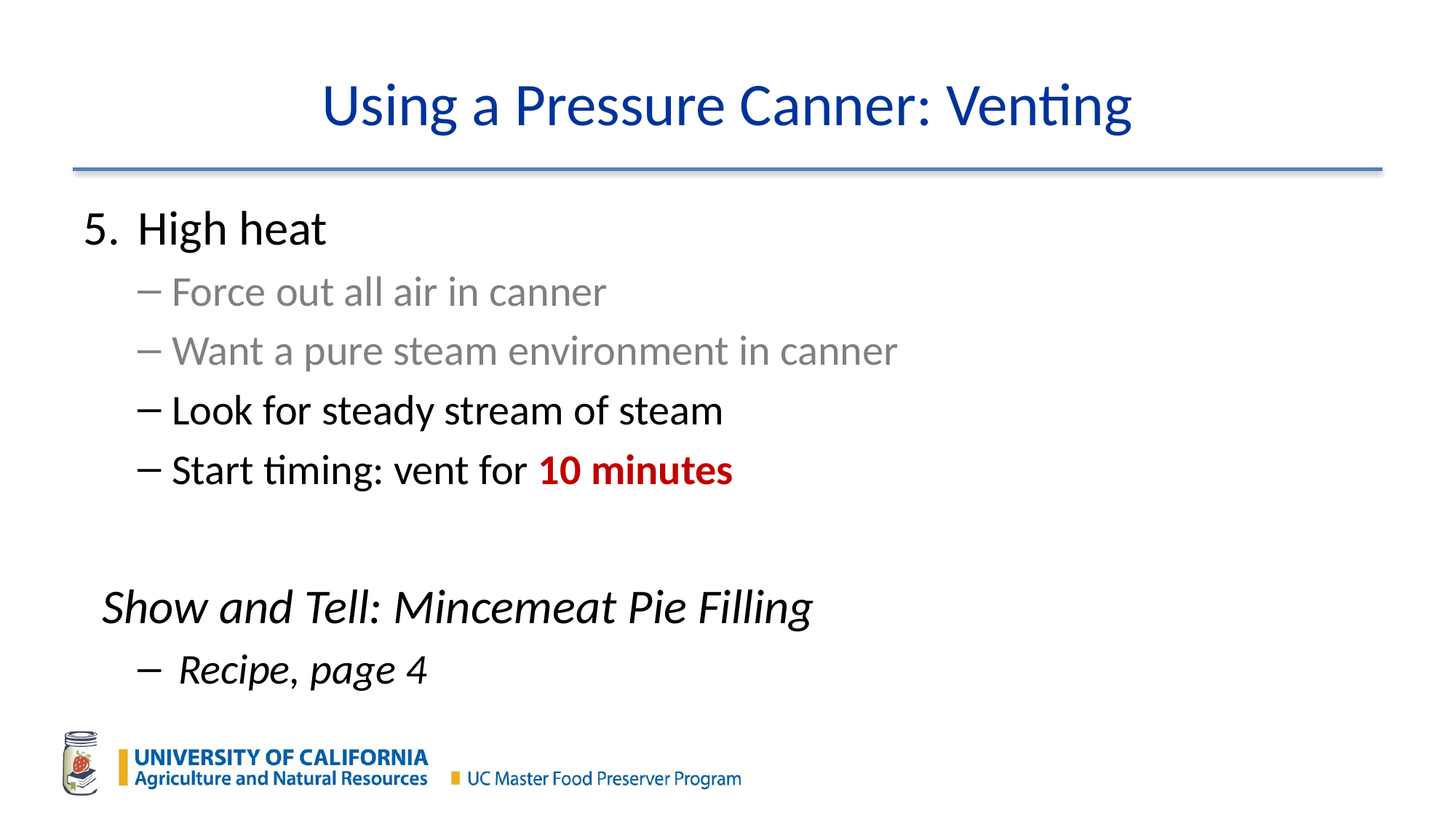

# Using a Pressure Canner: Venting
High heat
Force out all air in canner
Want a pure steam environment in canner
Look for steady stream of steam
Start timing: vent for 10 minutes

Show and Tell: Mincemeat Pie Filling
Recipe, page 4